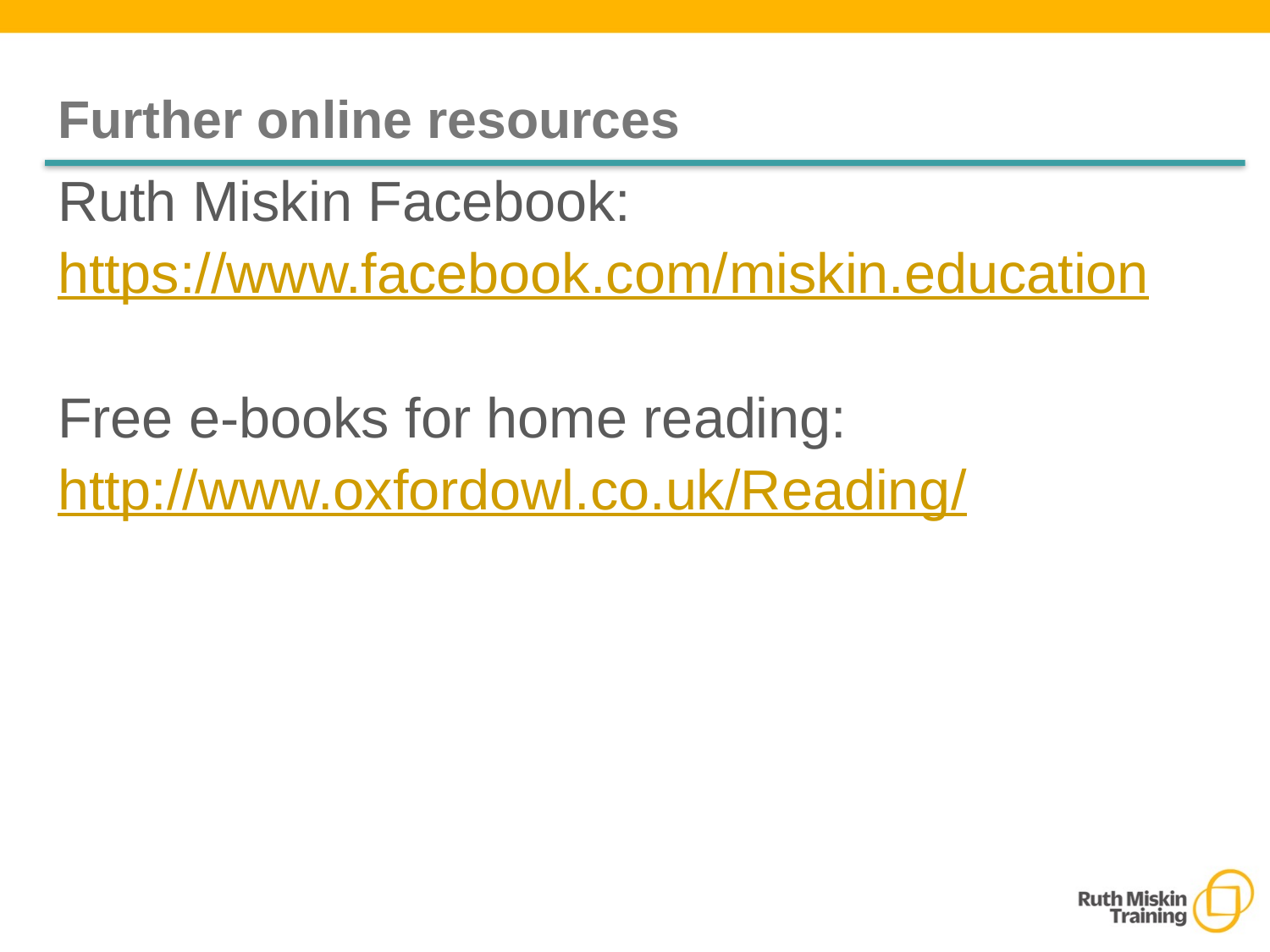

# Further online resources
Ruth Miskin Facebook:
https://www.facebook.com/miskin.education

Free e-books for home reading:
http://www.oxfordowl.co.uk/Reading/